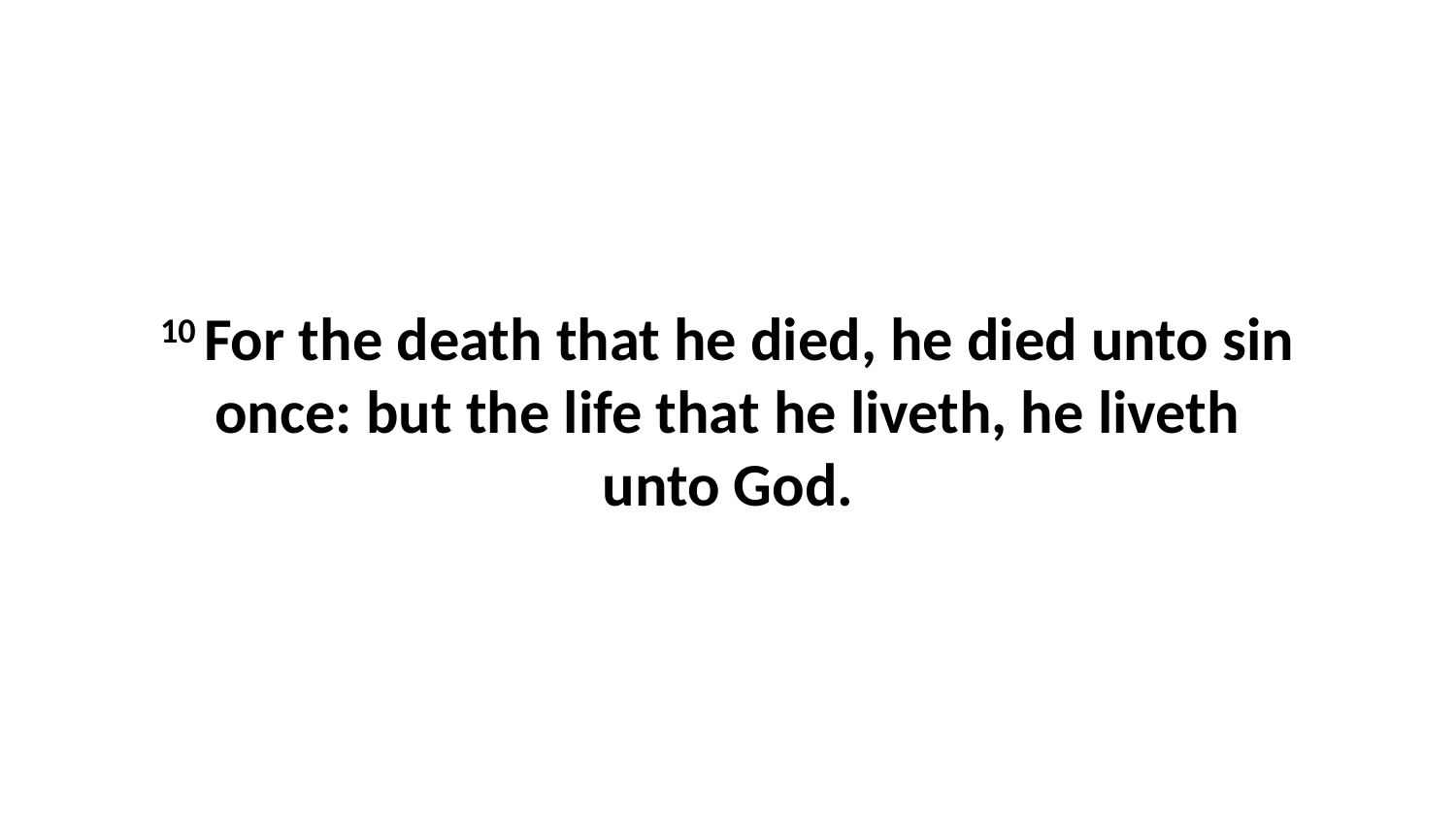

10 For the death that he died, he died unto sin once: but the life that he liveth, he liveth unto God.